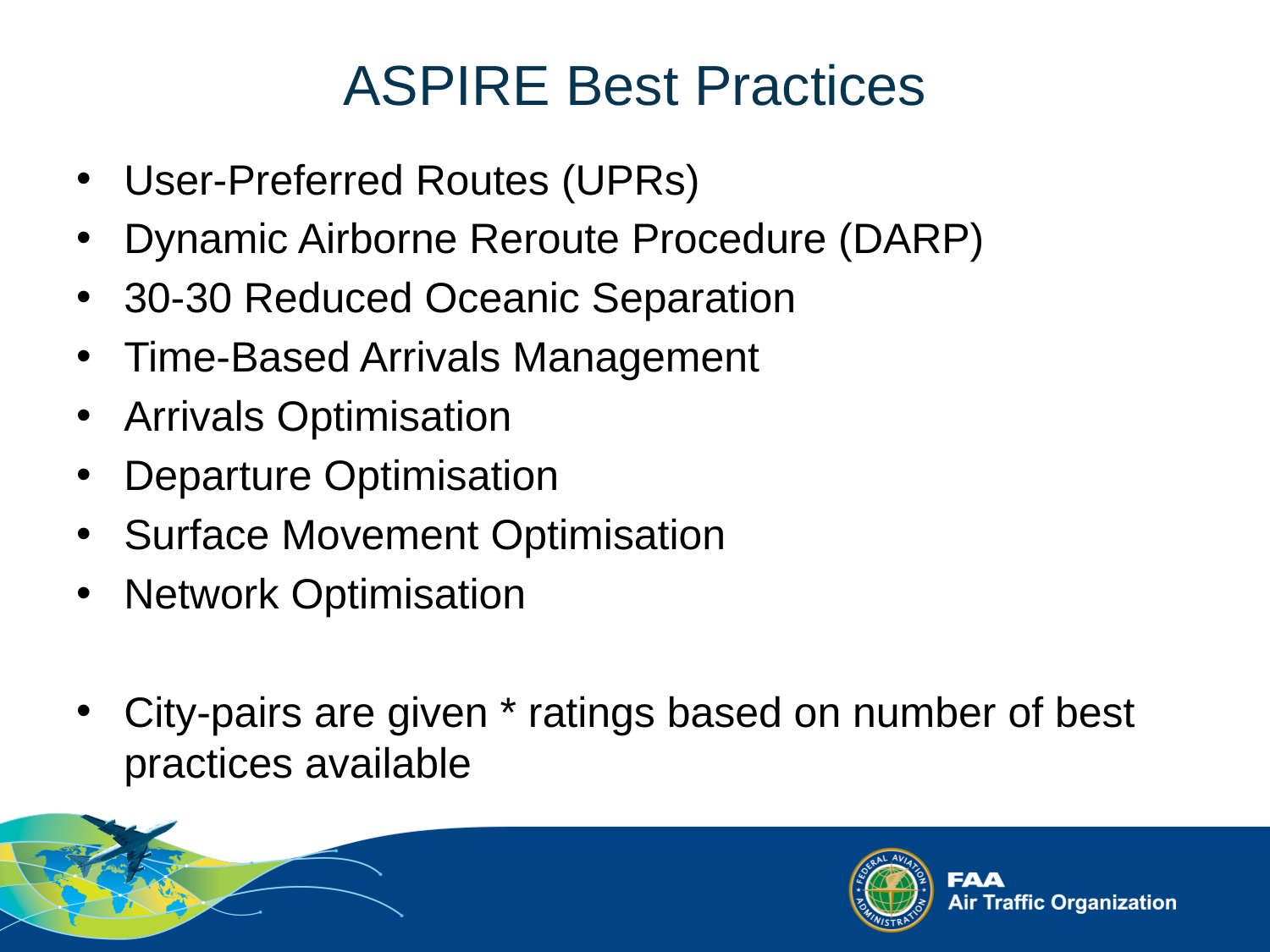

# ASPIRE Best Practices
User-Preferred Routes (UPRs)
Dynamic Airborne Reroute Procedure (DARP)
30-30 Reduced Oceanic Separation
Time-Based Arrivals Management
Arrivals Optimisation
Departure Optimisation
Surface Movement Optimisation
Network Optimisation

City-pairs are given * ratings based on number of best practices available